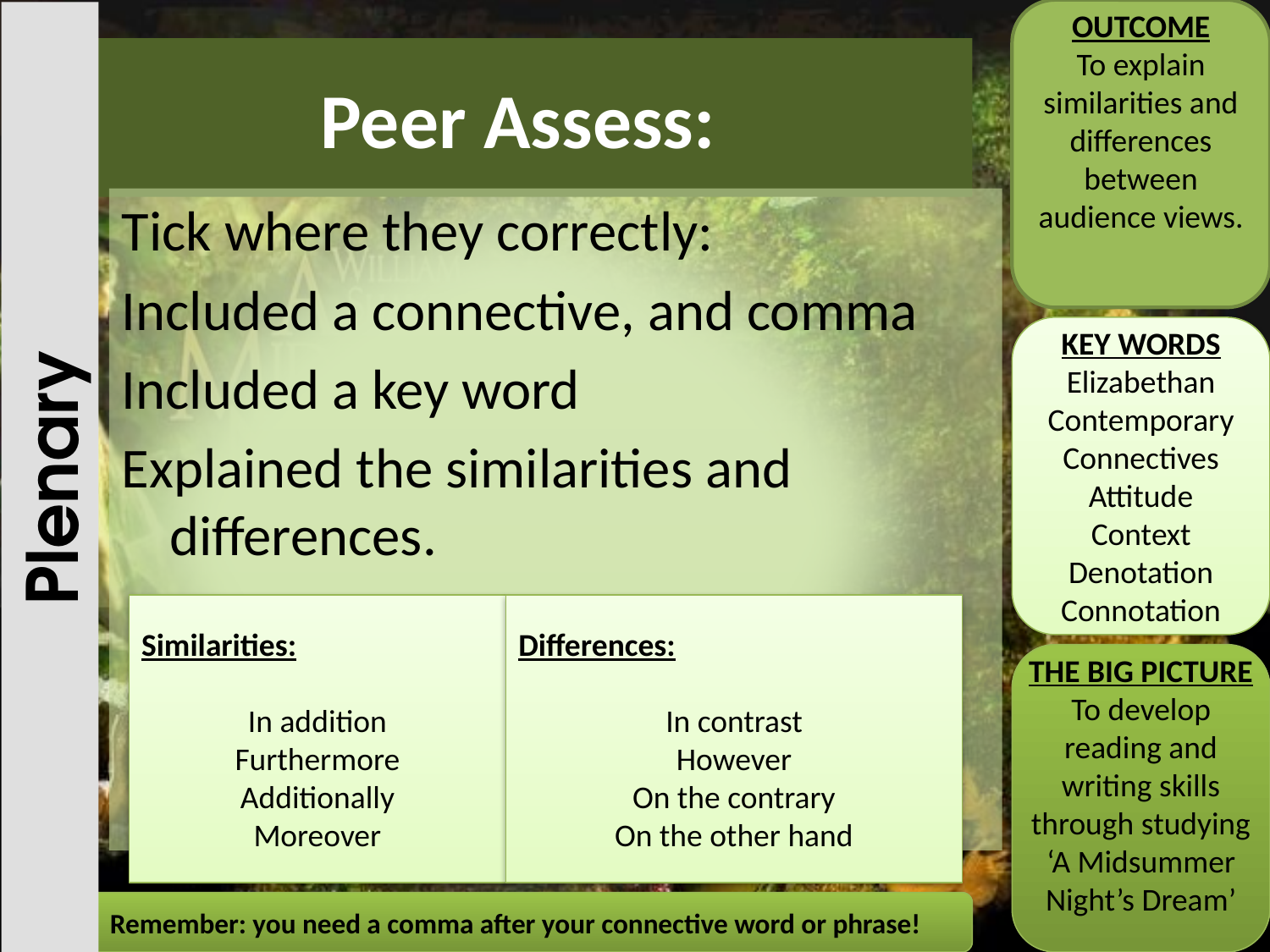

OUTCOME
To explain similarities and differences between audience views.
# Peer Assess:
Tick where they correctly:
Included a connective, and comma
Included a key word
Explained the similarities and differences.
KEY WORDS
Elizabethan
Contemporary
Connectives
Attitude
Context
Denotation
Connotation
Plenary
Similarities:

In addition
Furthermore
Additionally
Moreover
Differences:

In contrast
However
On the contrary
On the other hand
THE BIG PICTURE
To develop reading and writing skills through studying ‘A Midsummer Night’s Dream’
Remember: you need a comma after your connective word or phrase!